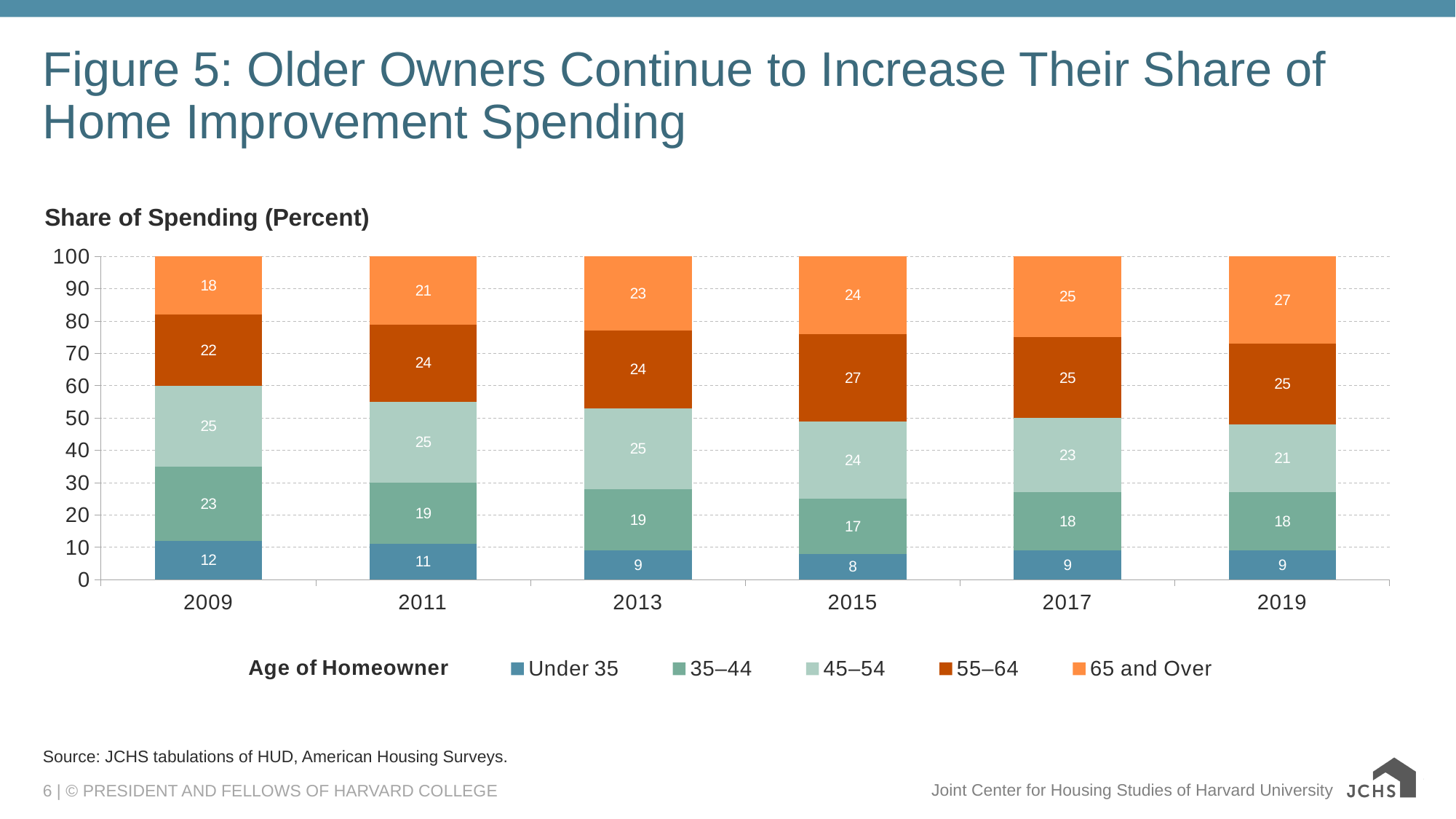

# Figure 5: Older Owners Continue to Increase Their Share of Home Improvement Spending

### Chart: Share of Spending (Percent)

| Category | Under 35 | 35–44 | 45–54 | 55–64 | 65 and Over |
|---|---|---|---|---|---|
| 2009 | 12.0 | 23.0 | 25.0 | 22.0 | 18.0 |
| 2011 | 11.0 | 19.0 | 25.0 | 24.0 | 21.0 |
| 2013 | 9.0 | 19.0 | 25.0 | 24.0 | 23.0 |
| 2015 | 8.0 | 17.0 | 24.0 | 27.0 | 24.0 |
| 2017 | 9.0 | 18.0 | 23.0 | 25.0 | 25.0 |
| 2019 | 9.0 | 18.0 | 21.0 | 25.0 | 27.0 |
Source: JCHS tabulations of HUD, American Housing Surveys.